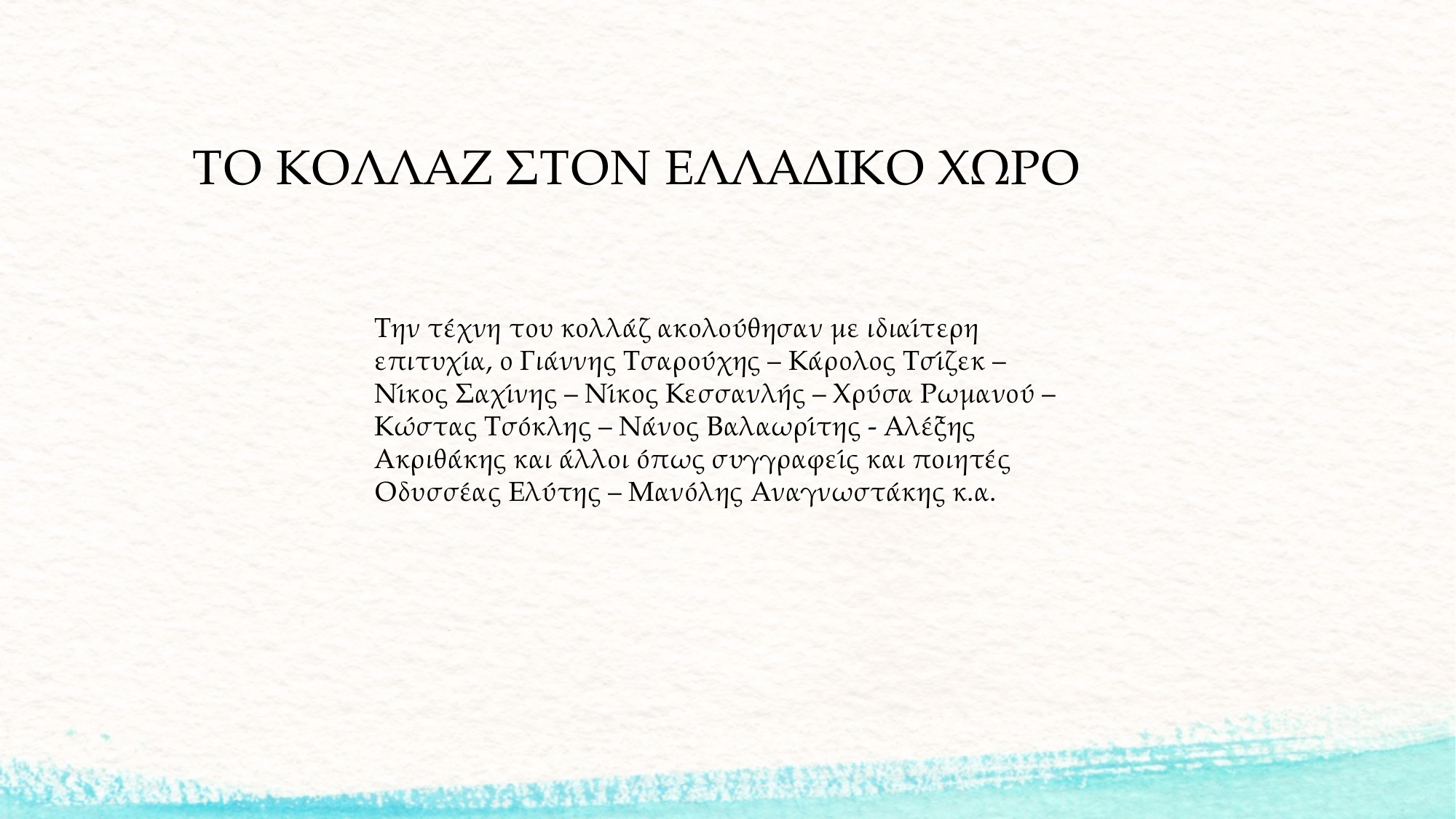

# ΤΟ ΚΟΛΛΑΖ ΣΤΟΝ ΕΛΛΑΔΙΚΟ ΧΩΡΟ
Την τέχνη του κολλάζ ακολούθησαν με ιδιαίτερη επιτυχία, ο Γιάννης Τσαρούχης – Κάρολος Τσίζεκ – Νίκος Σαχίνης – Νίκος Κεσσανλής – Χρύσα Ρωμανού – Κώστας Τσόκλης – Νάνος Βαλαωρίτης - Αλέξης Ακριθάκης και άλλοι όπως συγγραφείς και ποιητές Οδυσσέας Ελύτης – Μανόλης Αναγνωστάκης κ.α.